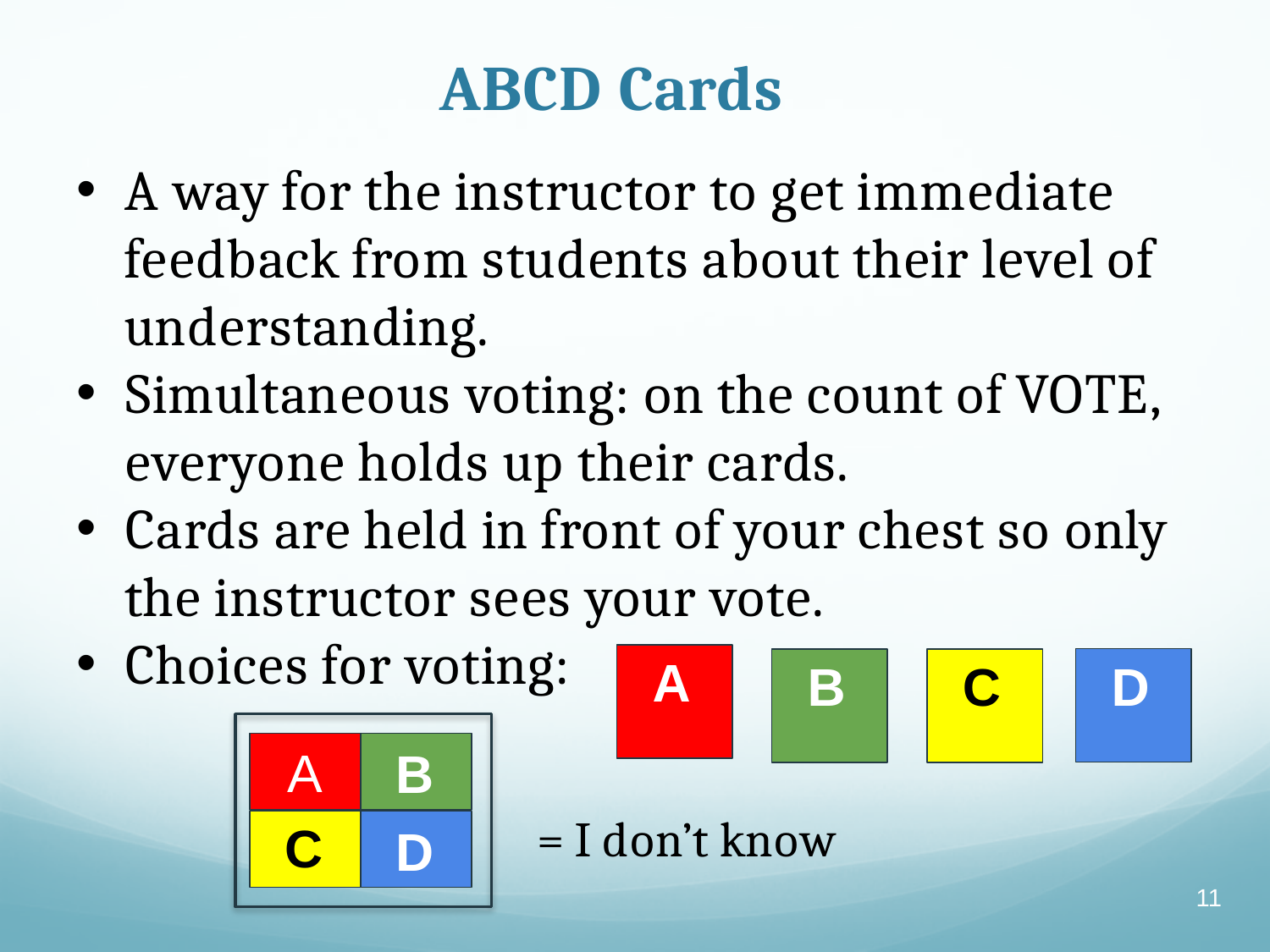

# ABCD Cards
A way for the instructor to get immediate feedback from students about their level of understanding.
Simultaneous voting: on the count of VOTE, everyone holds up their cards.
Cards are held in front of your chest so only the instructor sees your vote.
Choices for voting:

A

D

B

C

B

A
C

D

= I don’t know
11